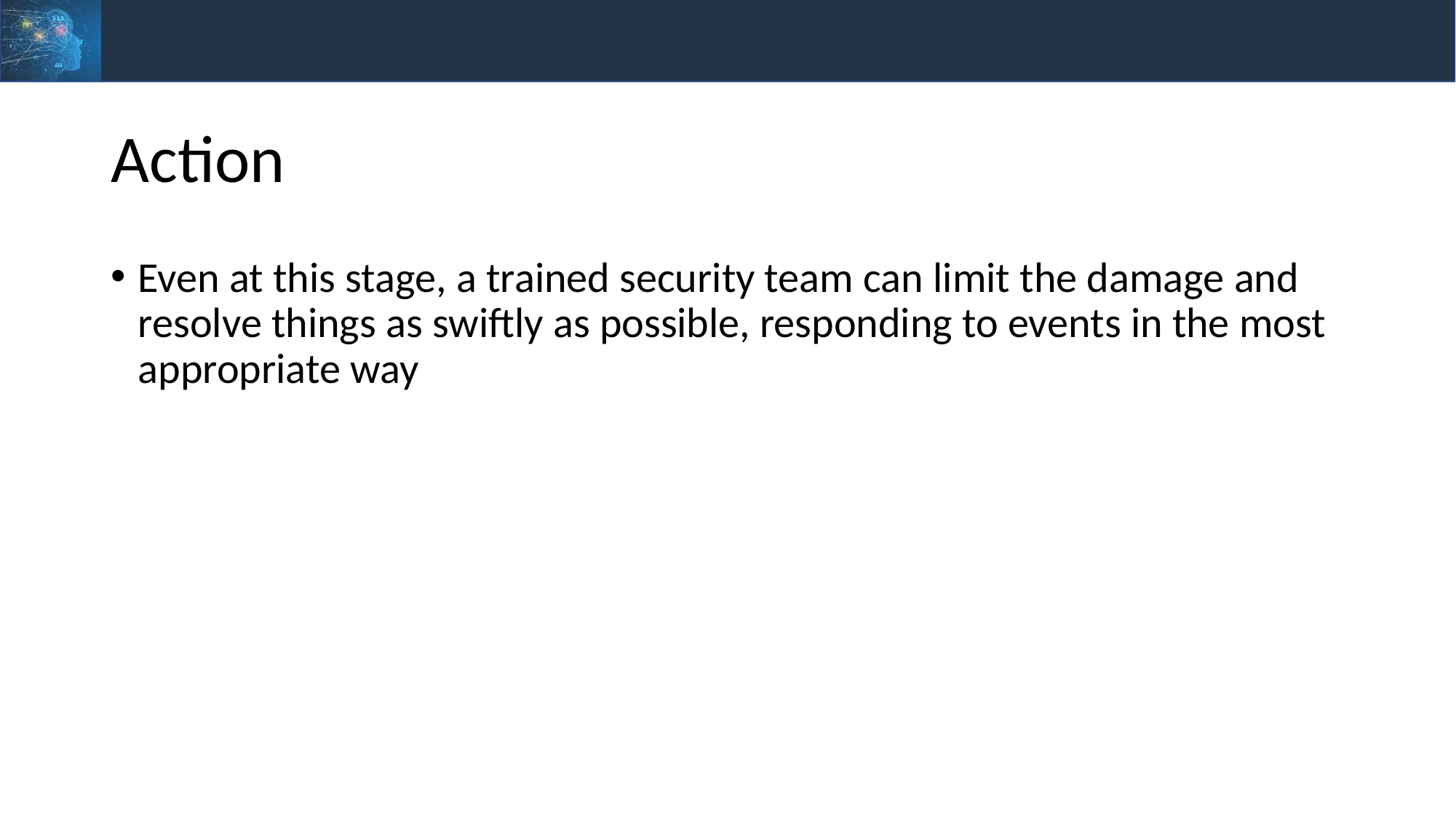

# Action
Even at this stage, a trained security team can limit the damage and resolve things as swiftly as possible, responding to events in the most appropriate way